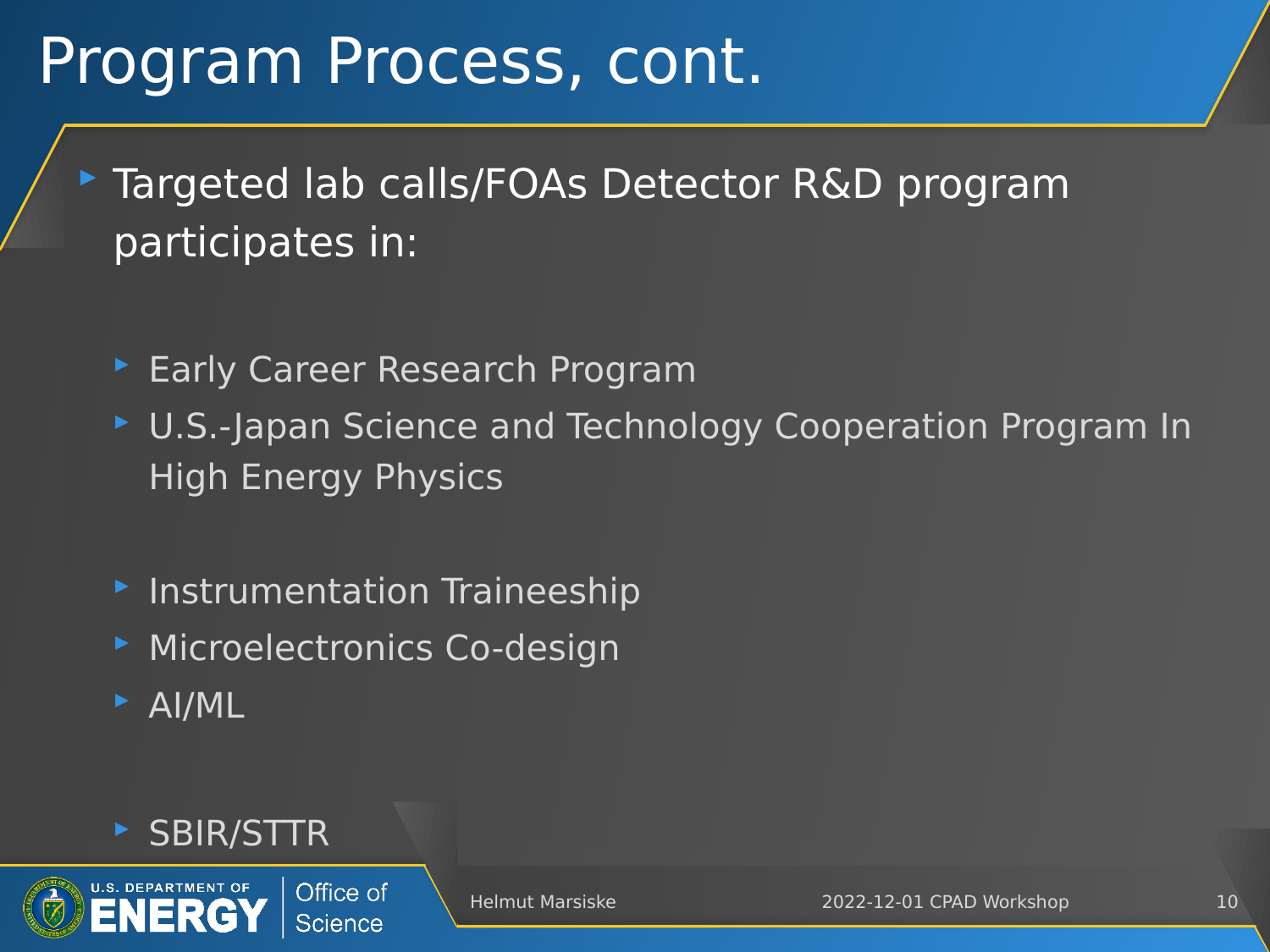

# Program Process, cont.
Targeted lab calls/FOAs Detector R&D program participates in:

Early Career Research Program
U.S.-Japan Science and Technology Cooperation Program In High Energy Physics

Instrumentation Traineeship
Microelectronics Co-design
AI/ML

SBIR/STTR

Helmut Marsiske
2022-12-01 CPAD Workshop
10